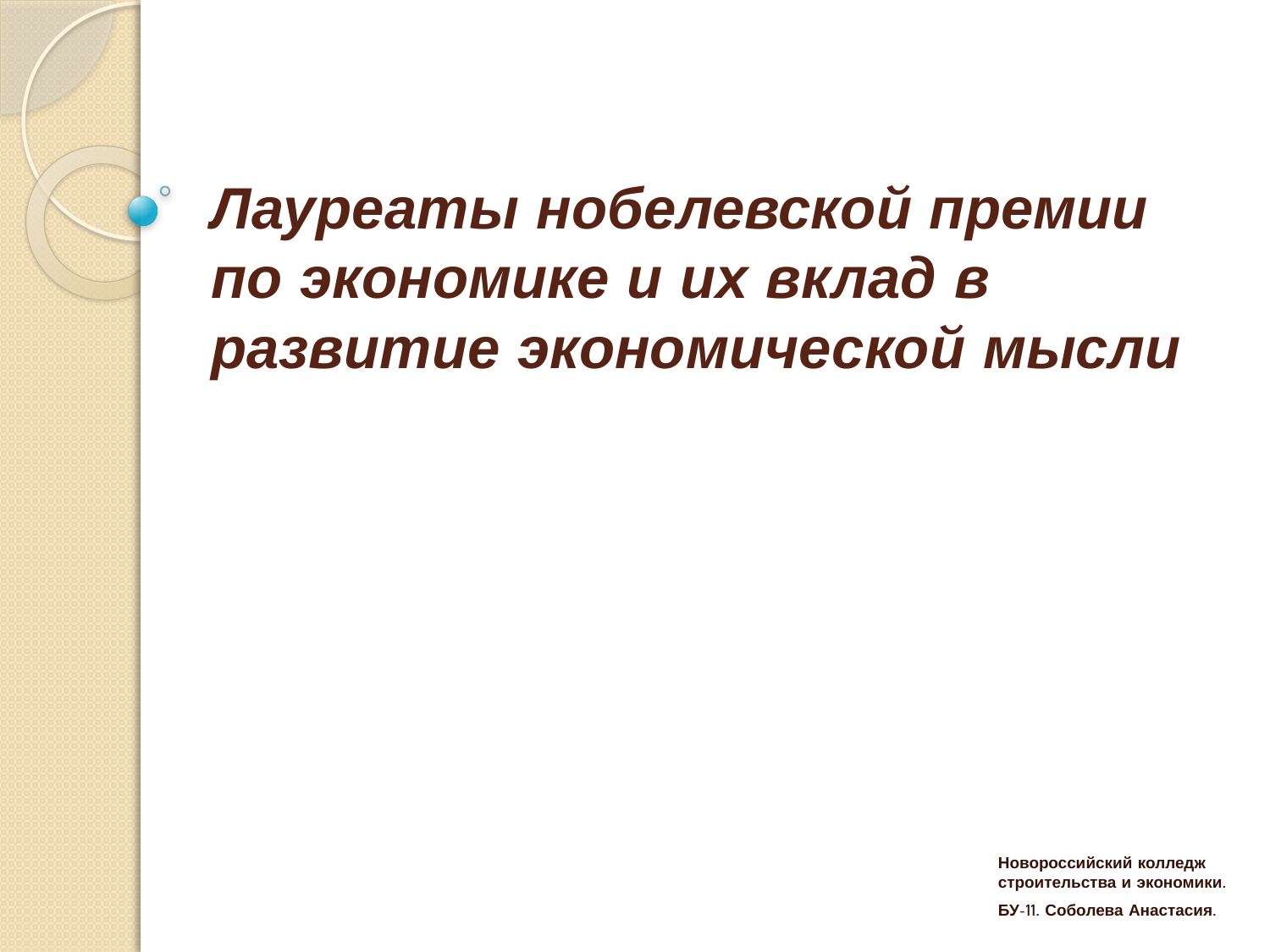

# Лауреаты нобелевской премии по экономике и их вклад в развитие экономической мысли
Новороссийский колледж строительства и экономики.
БУ-11. Соболева Анастасия.